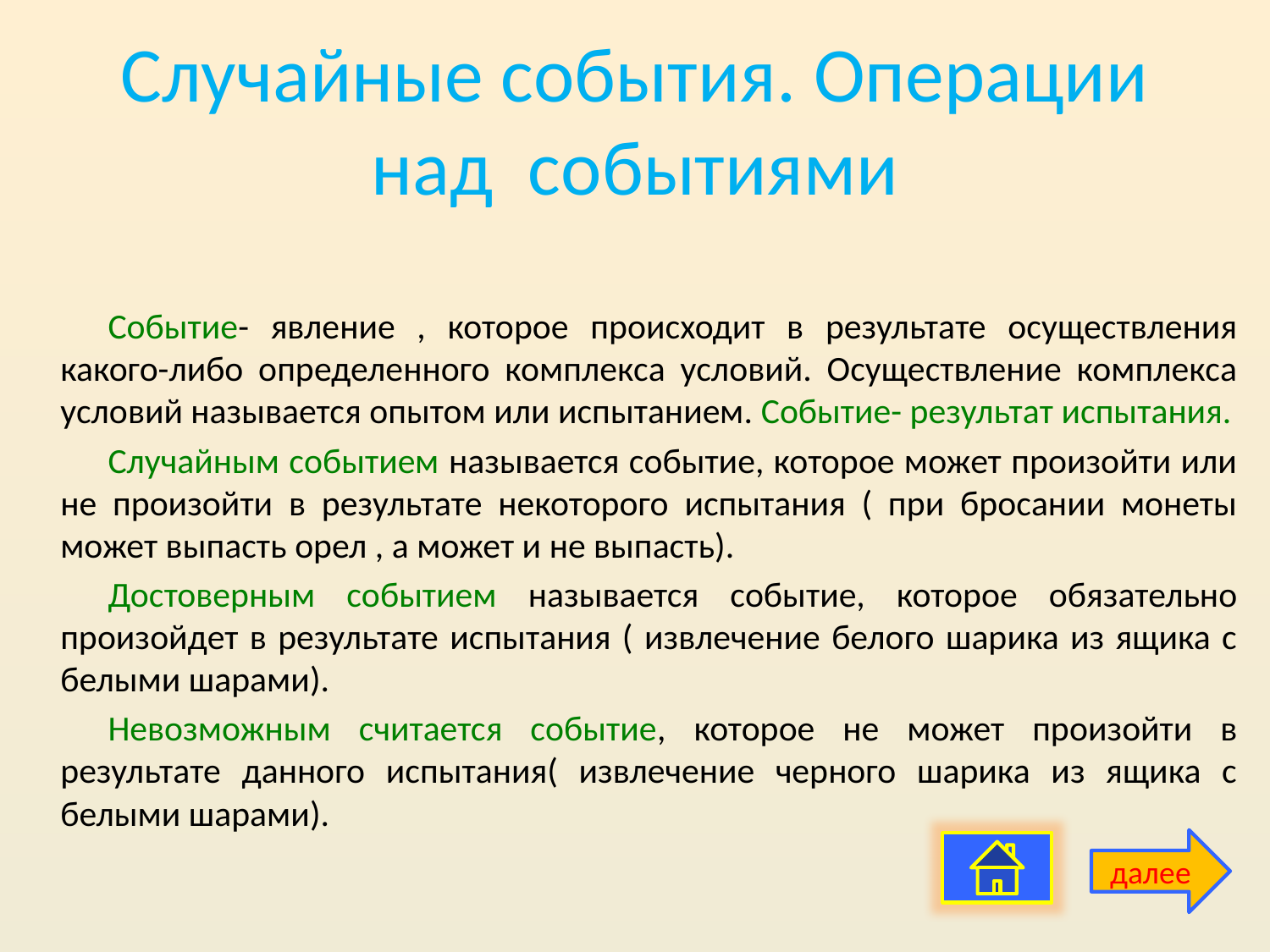

# Случайные события. Операции над  событиями
Событие- явление , которое происходит в результате осуществления какого-либо определенного комплекса условий. Осуществление комплекса условий называется опытом или испытанием. Событие- результат испытания.
Случайным событием называется событие, которое может произойти или не произойти в результате некоторого испытания ( при бросании монеты может выпасть орел , а может и не выпасть).
Достоверным событием называется событие, которое обязательно произойдет в результате испытания ( извлечение белого шарика из ящика с белыми шарами).
Невозможным считается событие, которое не может произойти в результате данного испытания( извлечение черного шарика из ящика с белыми шарами).

далее